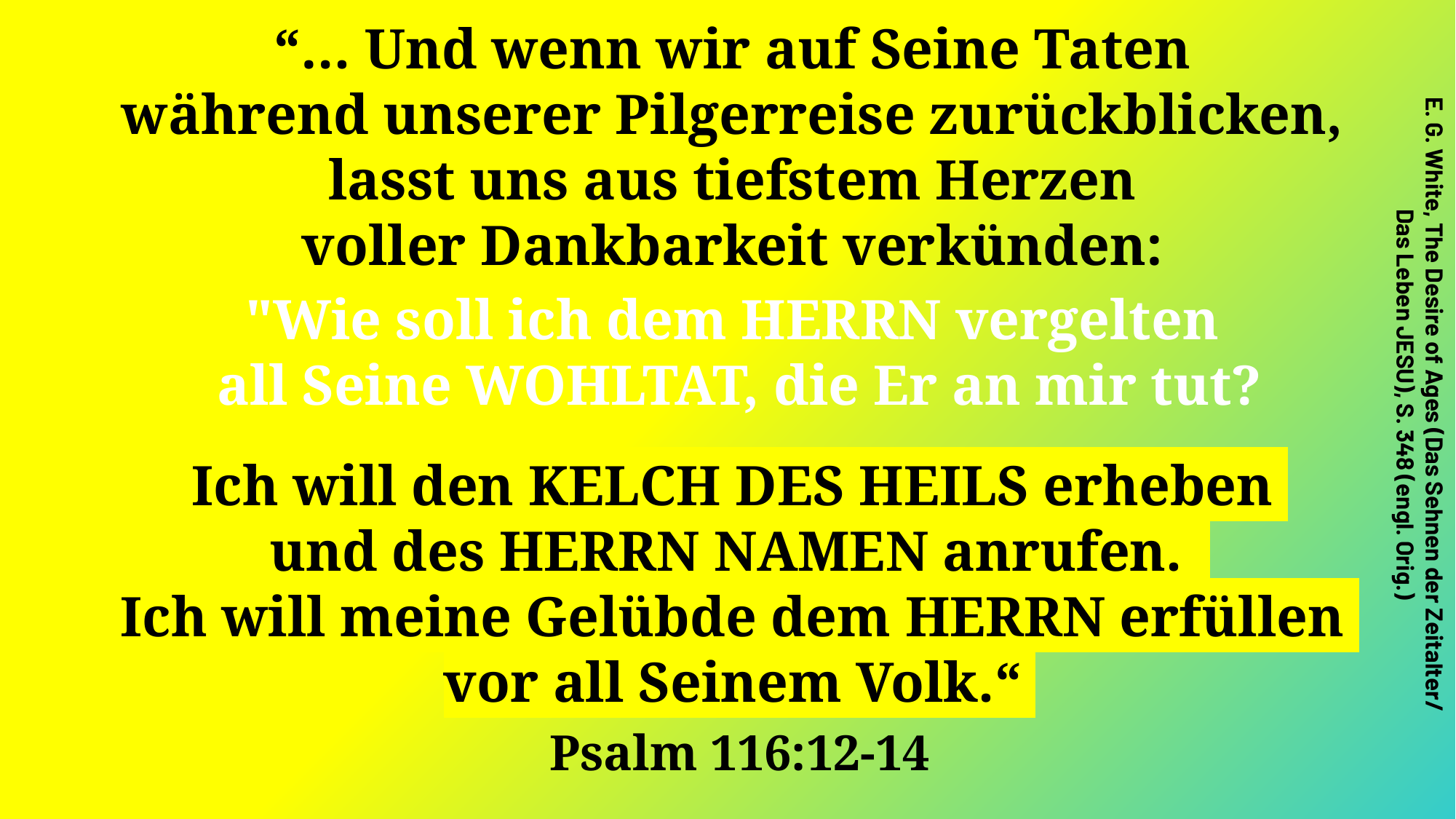

“… Und wenn wir auf Seine Taten
während unserer Pilgerreise zurückblicken,
lasst uns aus tiefstem Herzen
voller Dankbarkeit verkünden:
"Wie soll ich dem HERRN vergelten
all Seine WOHLTAT, die Er an mir tut?
 
Ich will den KELCH DES HEILS erheben
und des HERRN NAMEN anrufen. 
Ich will meine Gelübde dem HERRN erfüllen
vor all Seinem Volk.“
Psalm 116:12-14
E. G. White, The Desire of Ages (Das Sehnen der Zeitalter/
Das Leben JESU), S. 348 (engl. Orig.)